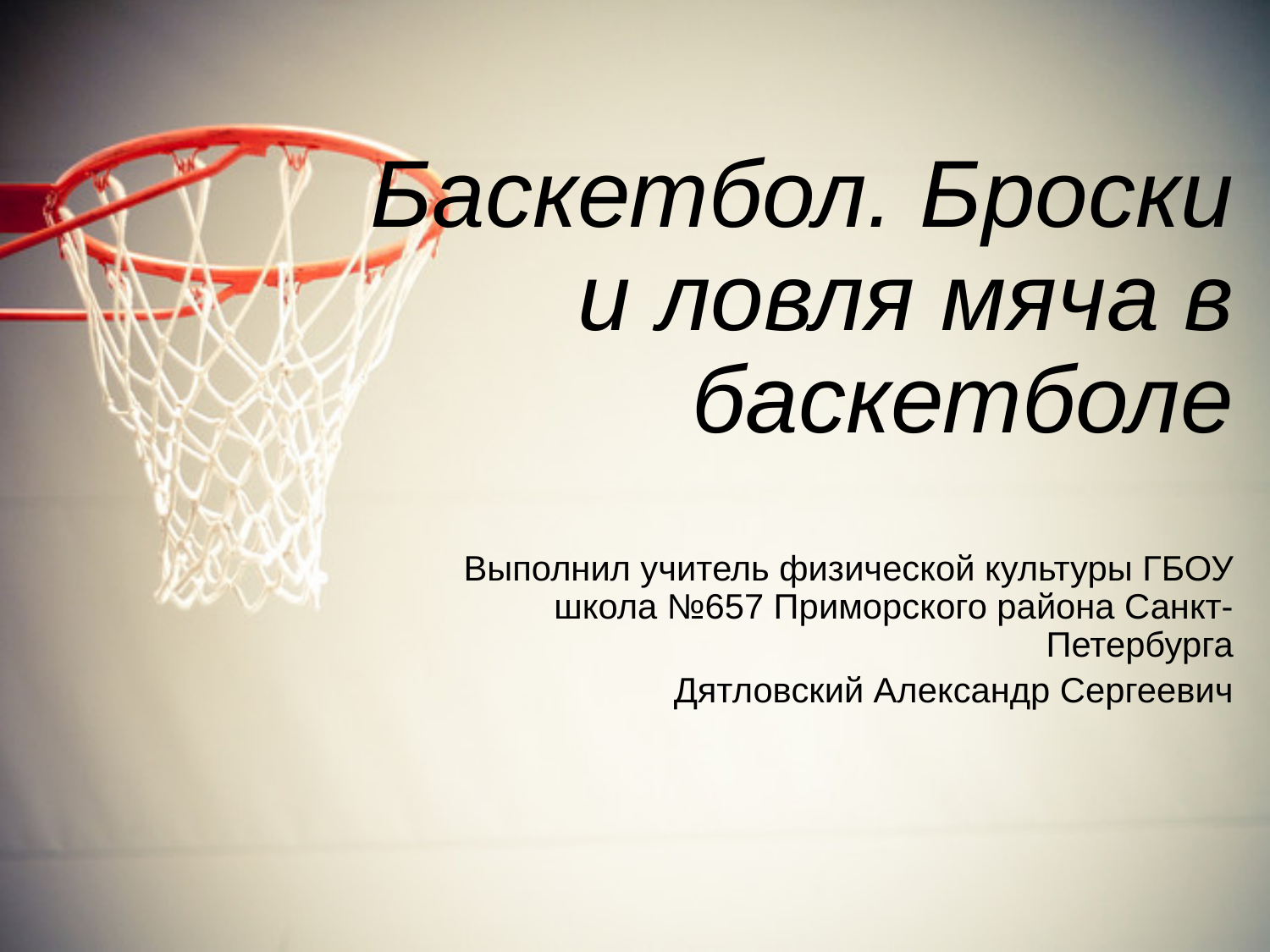

Баскетбол. Броски и ловля мяча в баскетболе

Выполнил учитель физической культуры ГБОУ школа №657 Приморского района Санкт-Петербурга
Дятловский Александр Сергеевич